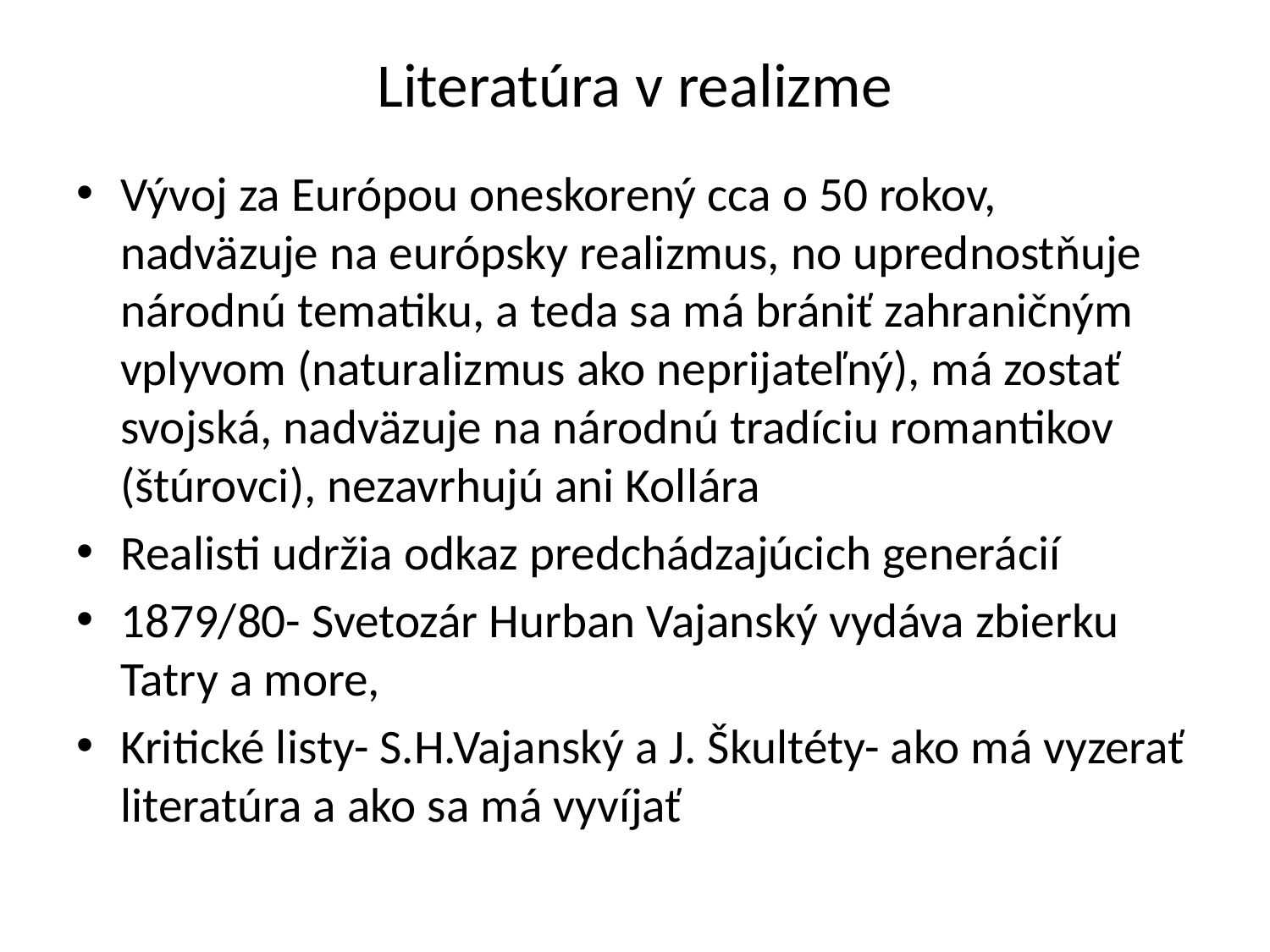

# Literatúra v realizme
Vývoj za Európou oneskorený cca o 50 rokov, nadväzuje na európsky realizmus, no uprednostňuje národnú tematiku, a teda sa má brániť zahraničným vplyvom (naturalizmus ako neprijateľný), má zostať svojská, nadväzuje na národnú tradíciu romantikov (štúrovci), nezavrhujú ani Kollára
Realisti udržia odkaz predchádzajúcich generácií
1879/80- Svetozár Hurban Vajanský vydáva zbierku Tatry a more,
Kritické listy- S.H.Vajanský a J. Škultéty- ako má vyzerať literatúra a ako sa má vyvíjať